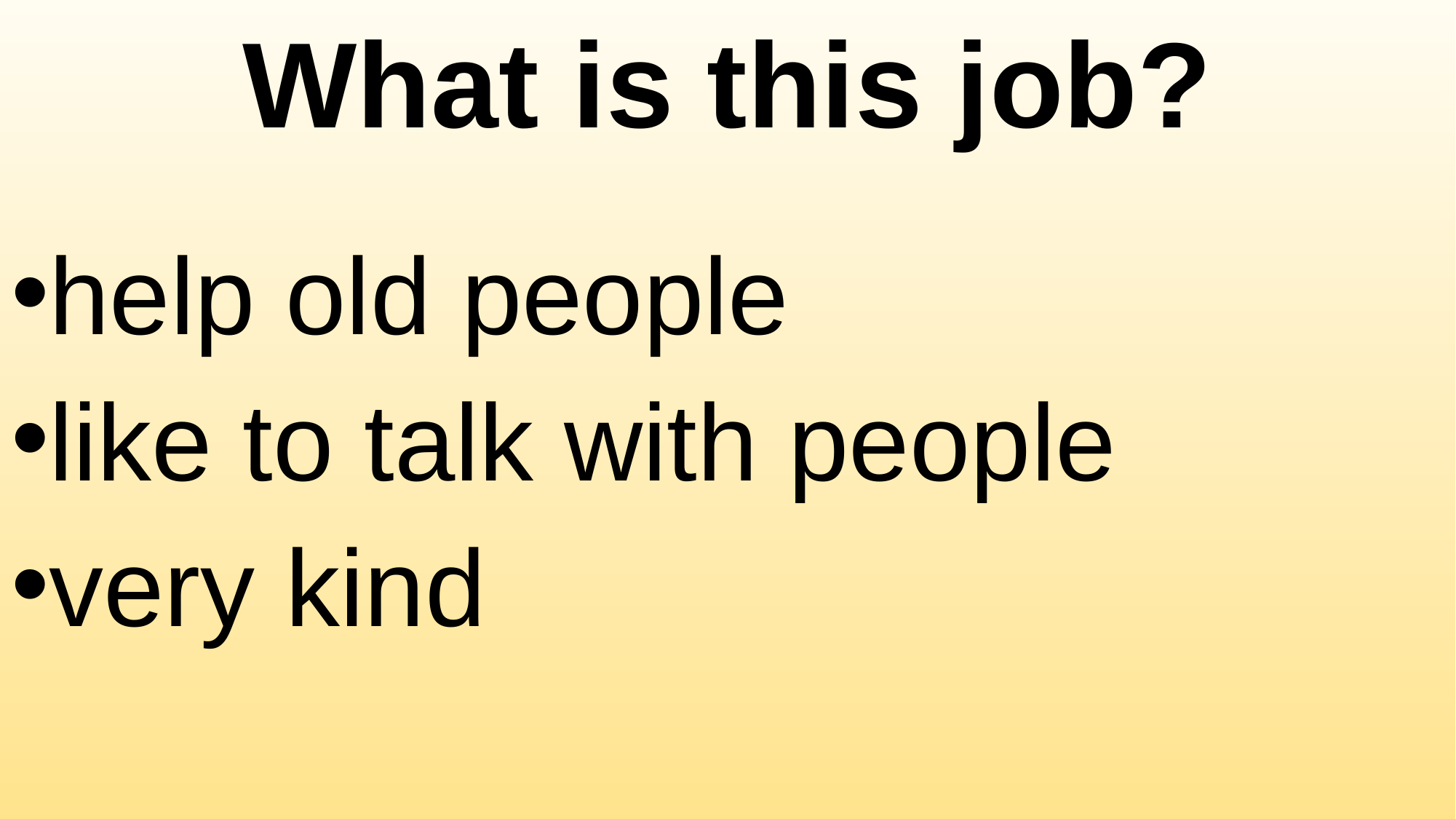

# What is this job?
help old people
like to talk with people
very kind